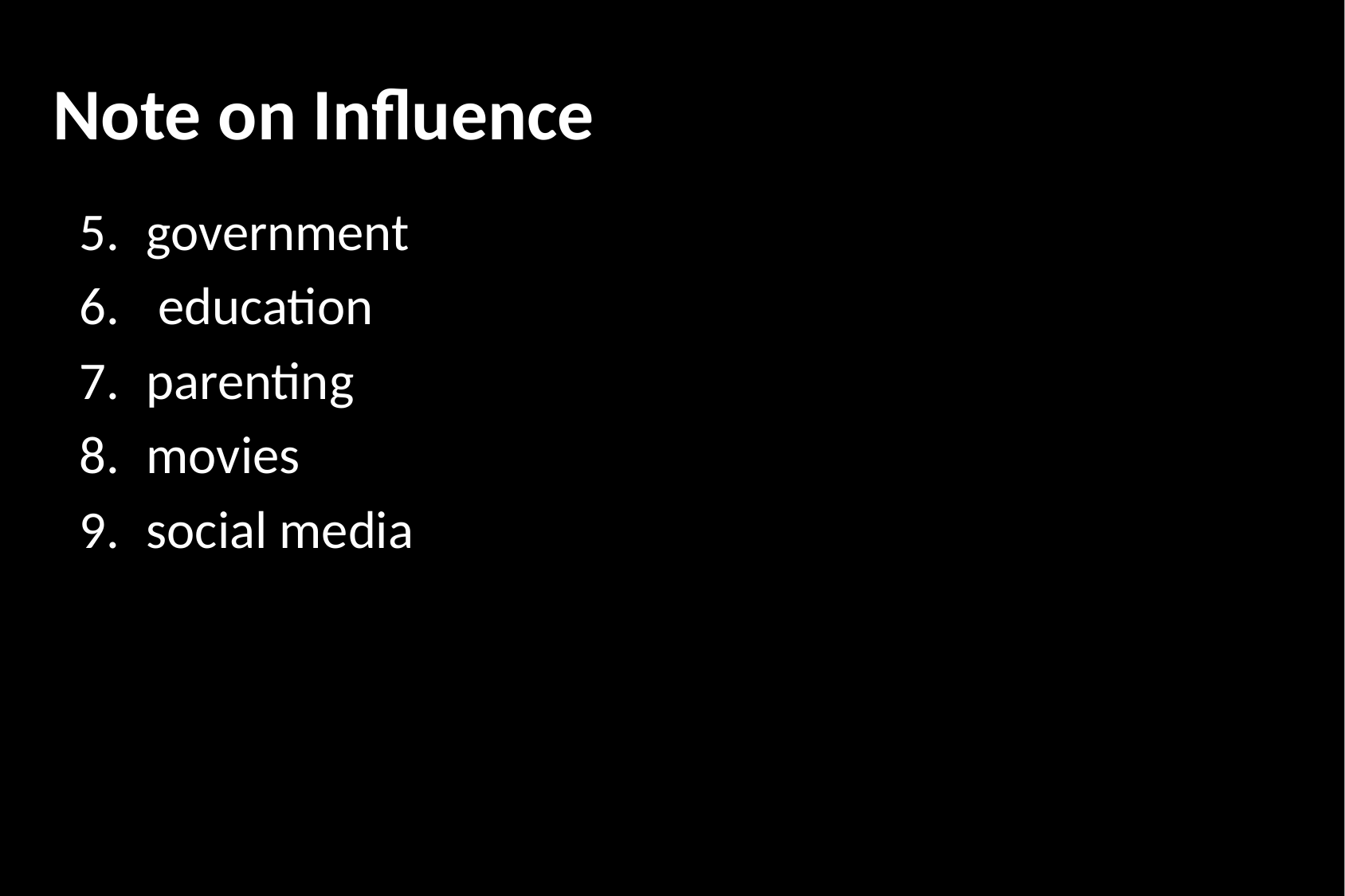

# Note on Influence
government
 education
parenting
movies
social media